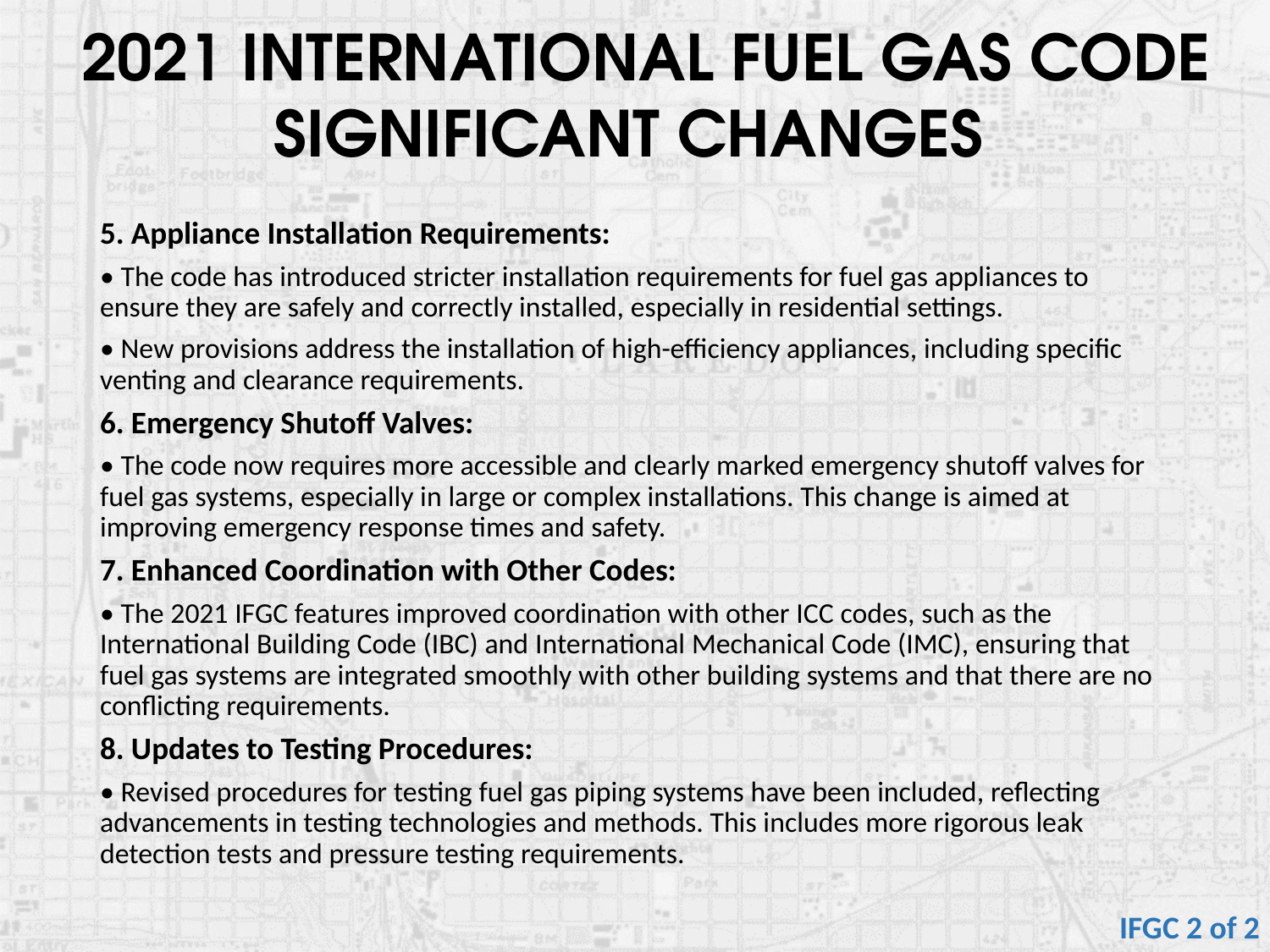

2021 INTERNATIONAL FUEL GAS CODE
SIGNIFICANT CHANGES
5. Appliance Installation Requirements:
• The code has introduced stricter installation requirements for fuel gas appliances to ensure they are safely and correctly installed, especially in residential settings.
• New provisions address the installation of high-efficiency appliances, including specific venting and clearance requirements.
6. Emergency Shutoff Valves:
• The code now requires more accessible and clearly marked emergency shutoff valves for fuel gas systems, especially in large or complex installations. This change is aimed at improving emergency response times and safety.
7. Enhanced Coordination with Other Codes:
• The 2021 IFGC features improved coordination with other ICC codes, such as the International Building Code (IBC) and International Mechanical Code (IMC), ensuring that fuel gas systems are integrated smoothly with other building systems and that there are no conflicting requirements.
8. Updates to Testing Procedures:
• Revised procedures for testing fuel gas piping systems have been included, reflecting advancements in testing technologies and methods. This includes more rigorous leak detection tests and pressure testing requirements.

IFGC 2 of 2